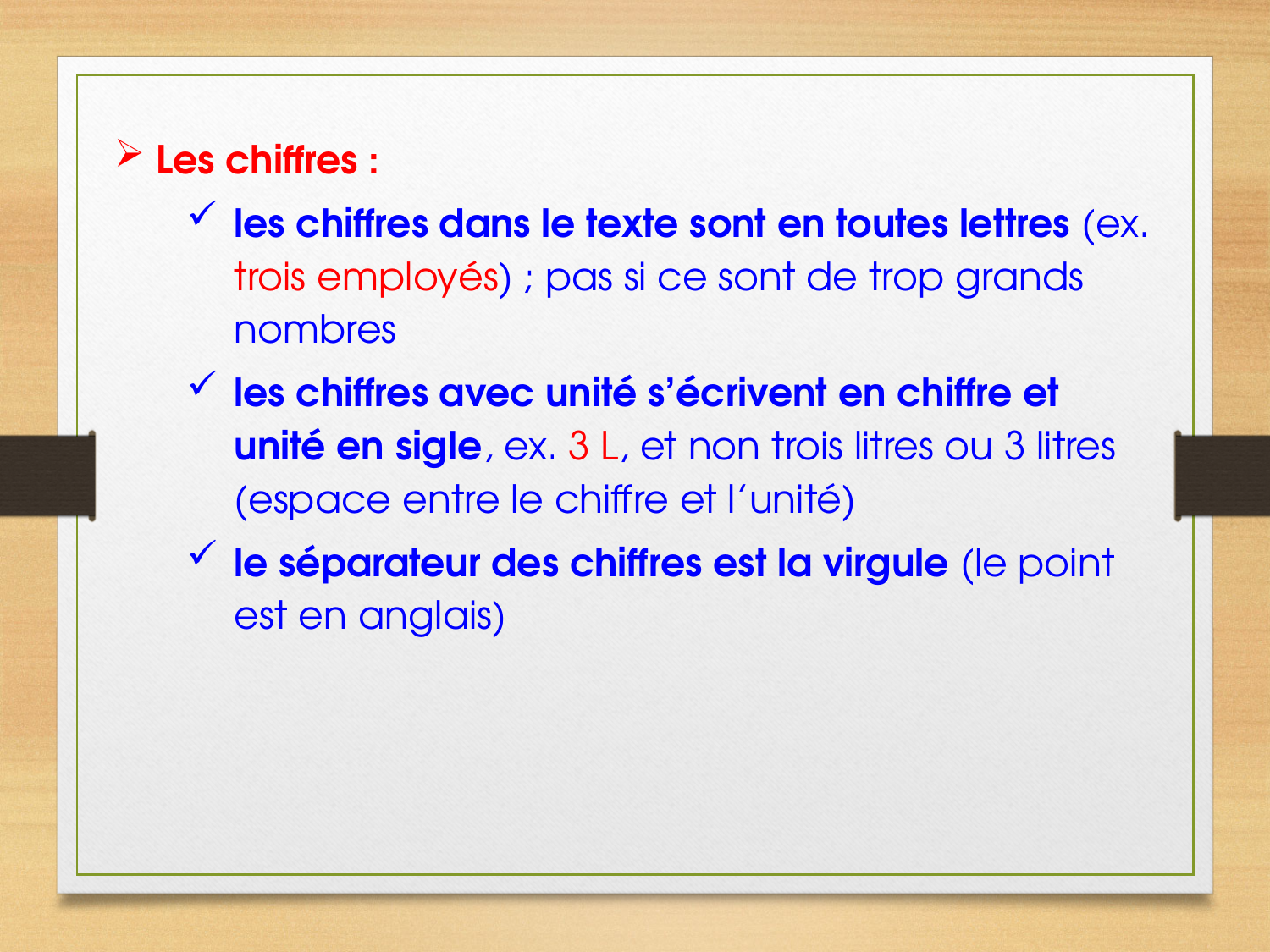

Les chiffres :
les chiffres dans le texte sont en toutes lettres (ex. trois employés) ; pas si ce sont de trop grands nombres
les chiffres avec unité s’écrivent en chiffre et unité en sigle, ex. 3 L, et non trois litres ou 3 litres (espace entre le chiffre et l’unité)
le séparateur des chiffres est la virgule (le point est en anglais)